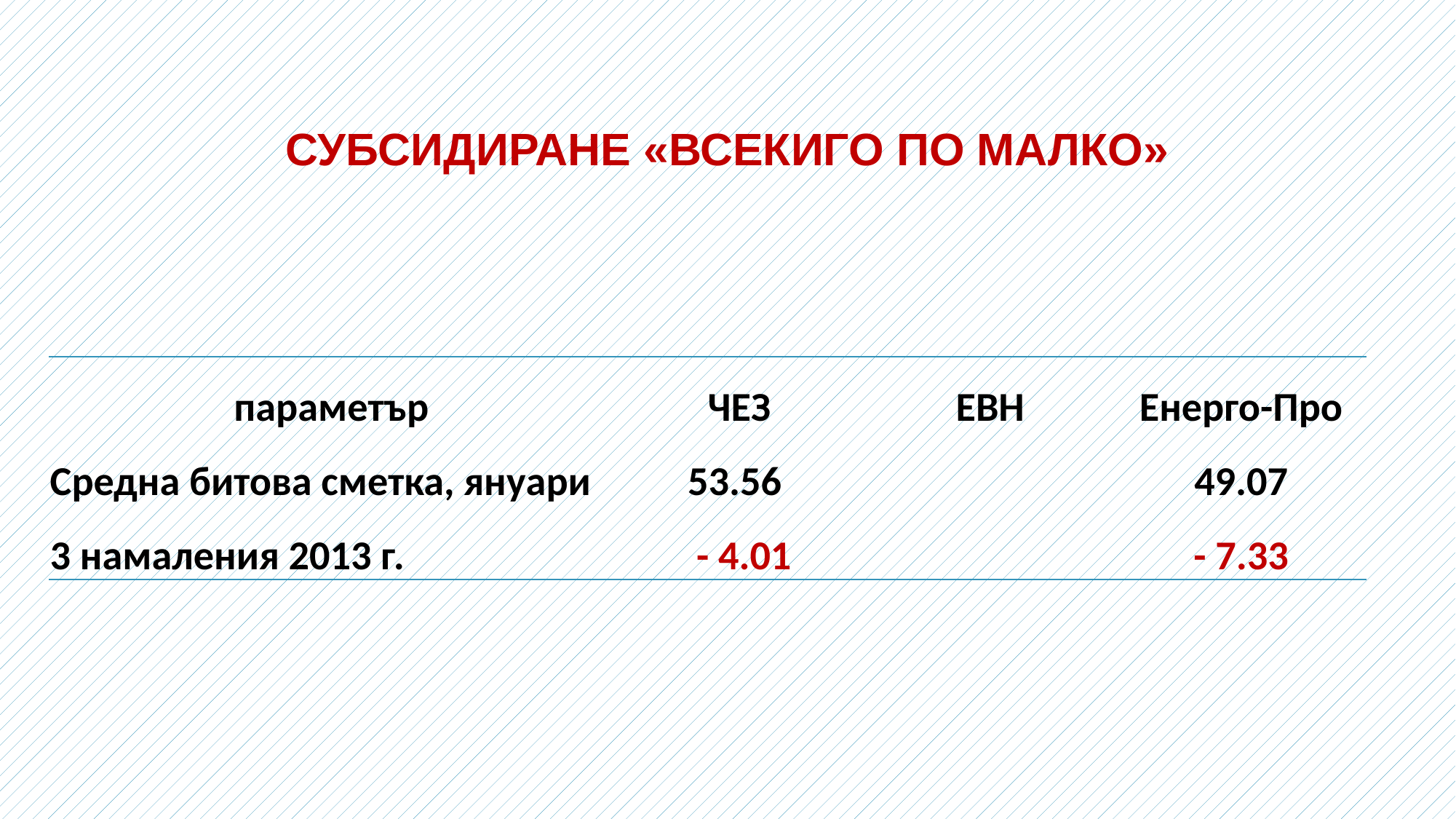

# СУБСИДИРАНЕ «ВСЕКИГО ПО МАЛКО»

| параметър | ЧЕЗ | ЕВН | Енерго-Про |
| --- | --- | --- | --- |
| Средна битова сметка, януари | 53.56 |  | 49.07 |
| 3 намаления 2013 г. | - 4.01 |  | - 7.33 |